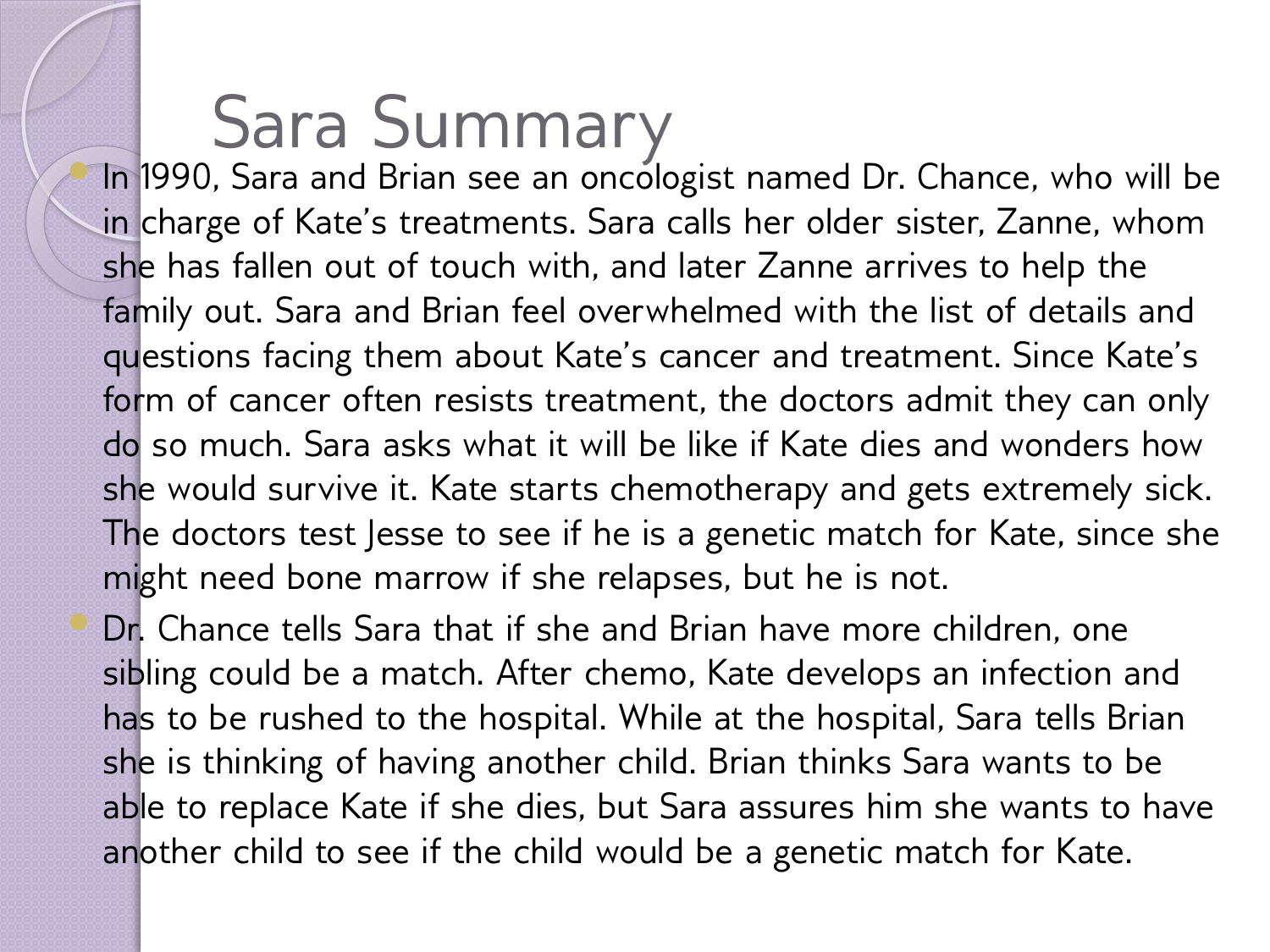

# Sara Summary
In 1990, Sara and Brian see an oncologist named Dr. Chance, who will be in charge of Kate’s treatments. Sara calls her older sister, Zanne, whom she has fallen out of touch with, and later Zanne arrives to help the family out. Sara and Brian feel overwhelmed with the list of details and questions facing them about Kate’s cancer and treatment. Since Kate’s form of cancer often resists treatment, the doctors admit they can only do so much. Sara asks what it will be like if Kate dies and wonders how she would survive it. Kate starts chemotherapy and gets extremely sick. The doctors test Jesse to see if he is a genetic match for Kate, since she might need bone marrow if she relapses, but he is not.
Dr. Chance tells Sara that if she and Brian have more children, one sibling could be a match. After chemo, Kate develops an infection and has to be rushed to the hospital. While at the hospital, Sara tells Brian she is thinking of having another child. Brian thinks Sara wants to be able to replace Kate if she dies, but Sara assures him she wants to have another child to see if the child would be a genetic match for Kate.